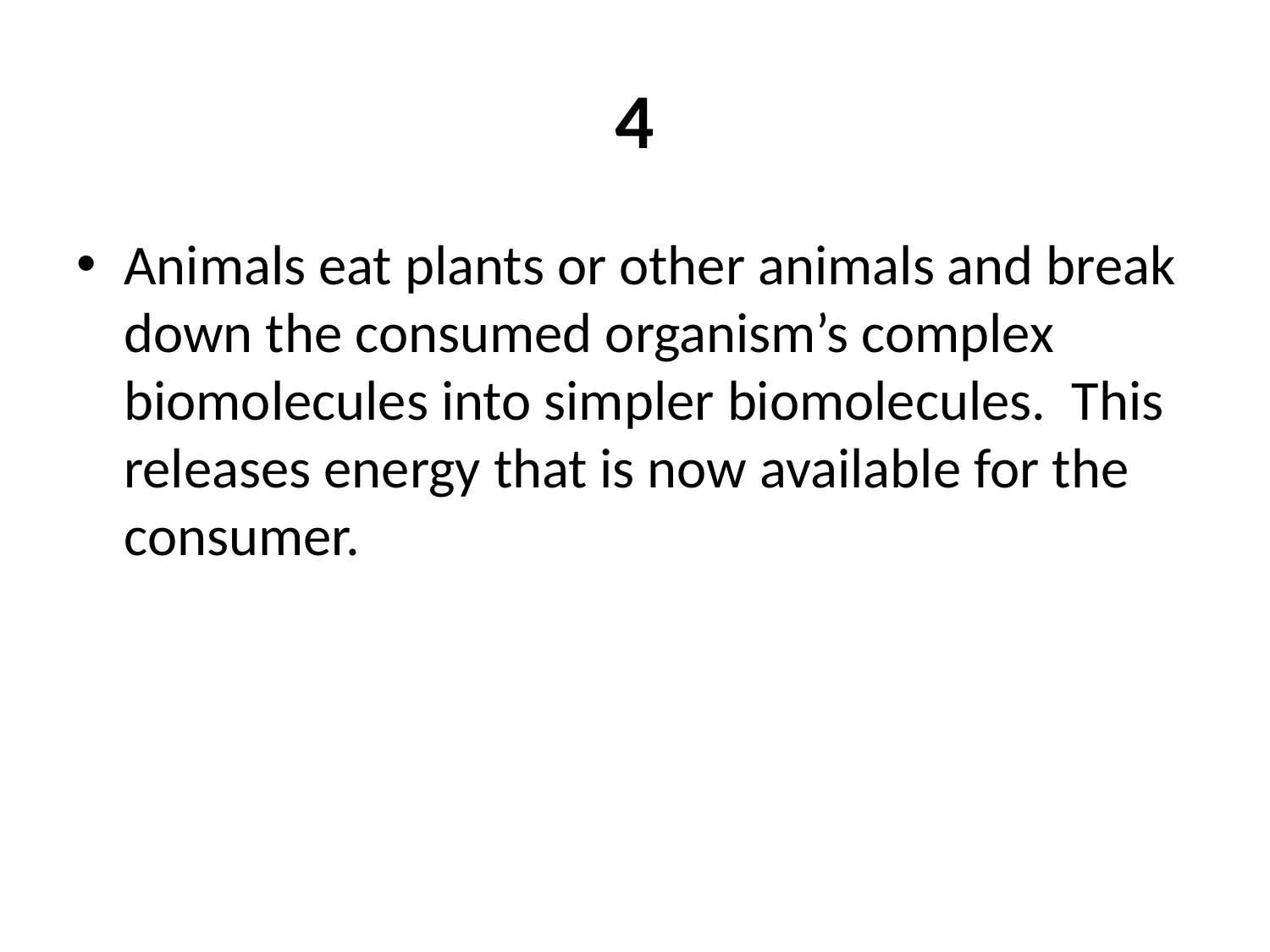

# 4
Animals eat plants or other animals and break down the consumed organism’s complex biomolecules into simpler biomolecules.  This releases energy that is now available for the consumer.